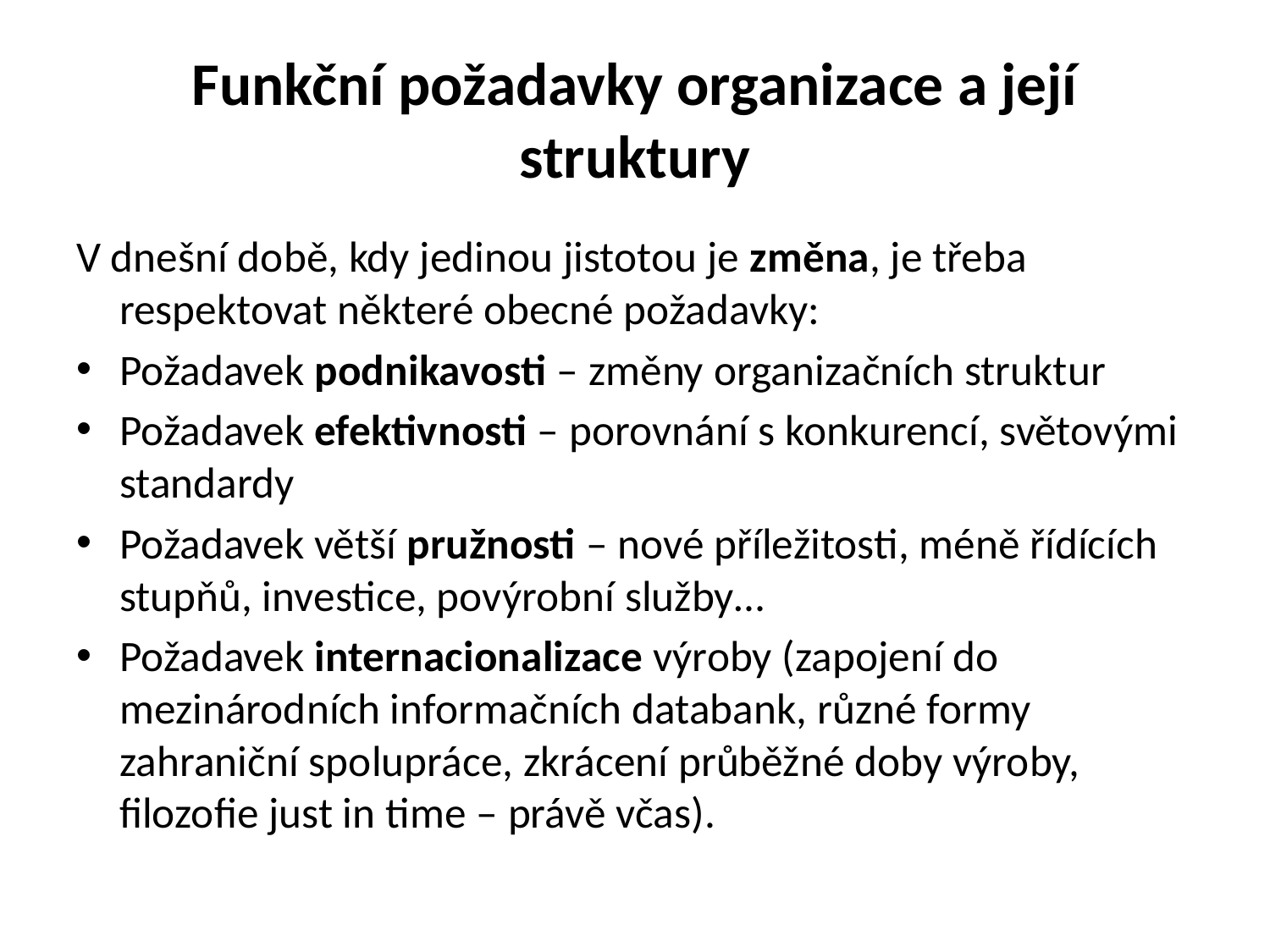

# Funkční požadavky organizace a její struktury
V dnešní době, kdy jedinou jistotou je změna, je třeba respektovat některé obecné požadavky:
Požadavek podnikavosti – změny organizačních struktur
Požadavek efektivnosti – porovnání s konkurencí, světovými standardy
Požadavek větší pružnosti – nové příležitosti, méně řídících stupňů, investice, povýrobní služby…
Požadavek internacionalizace výroby (zapojení do mezinárodních informačních databank, různé formy zahraniční spolupráce, zkrácení průběžné doby výroby, filozofie just in time – právě včas).